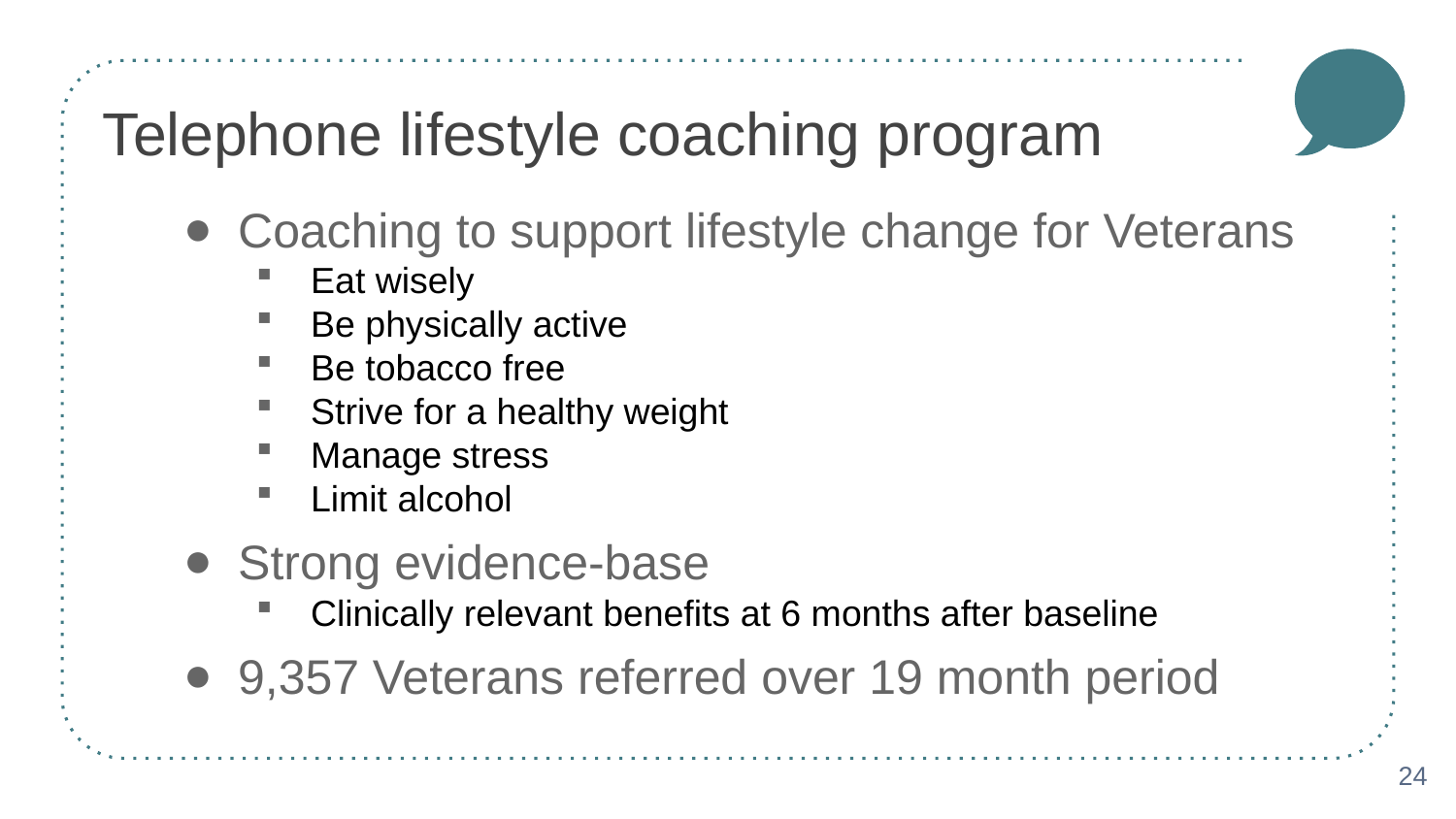

# Telephone lifestyle coaching program
Coaching to support lifestyle change for Veterans
Eat wisely
Be physically active
Be tobacco free
Strive for a healthy weight
Manage stress
Limit alcohol
Strong evidence-base
Clinically relevant benefits at 6 months after baseline
9,357 Veterans referred over 19 month period
24